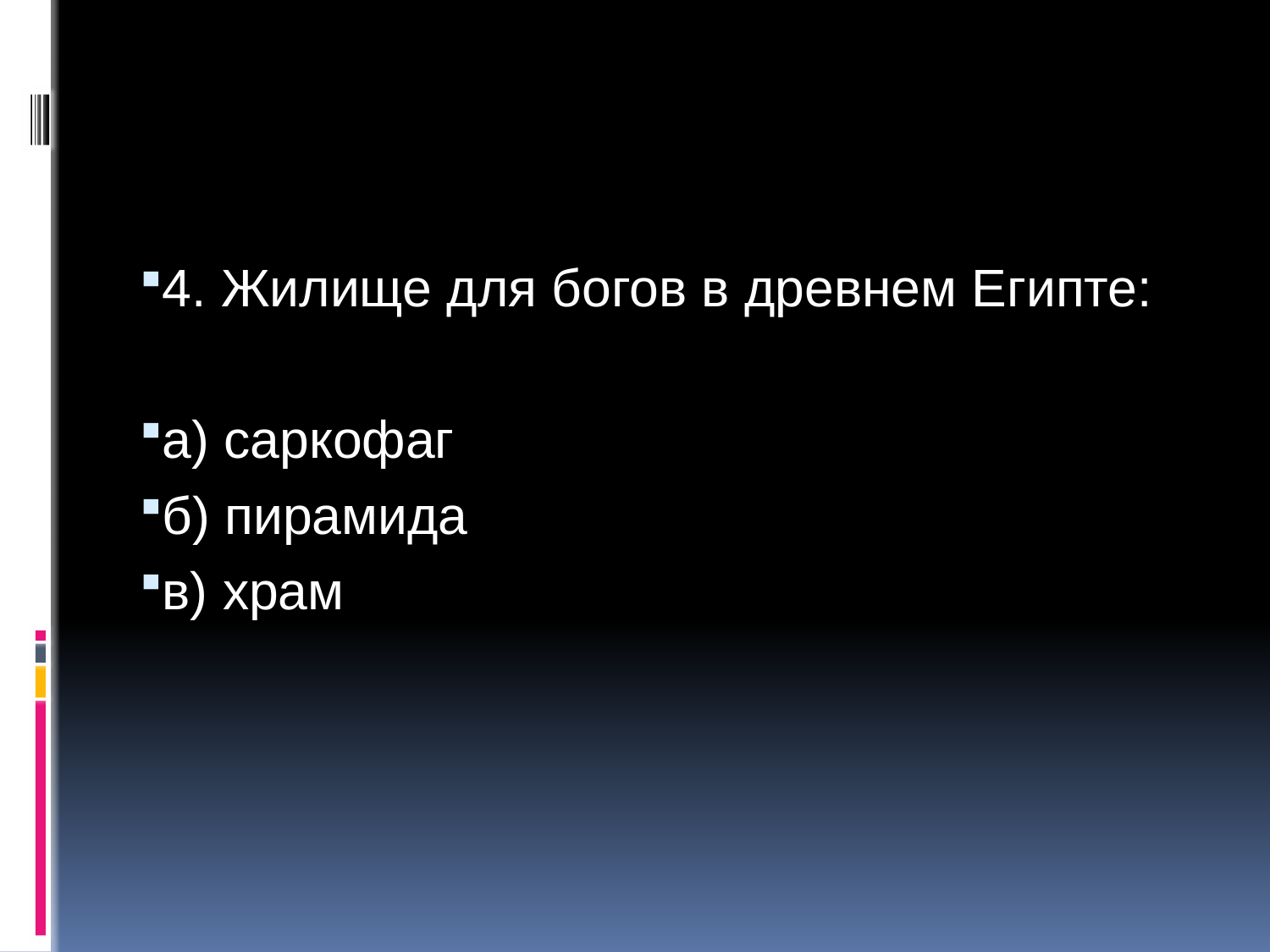

#
4. Жилище для богов в древнем Египте:

а) саркофаг
б) пирамида
в) храм